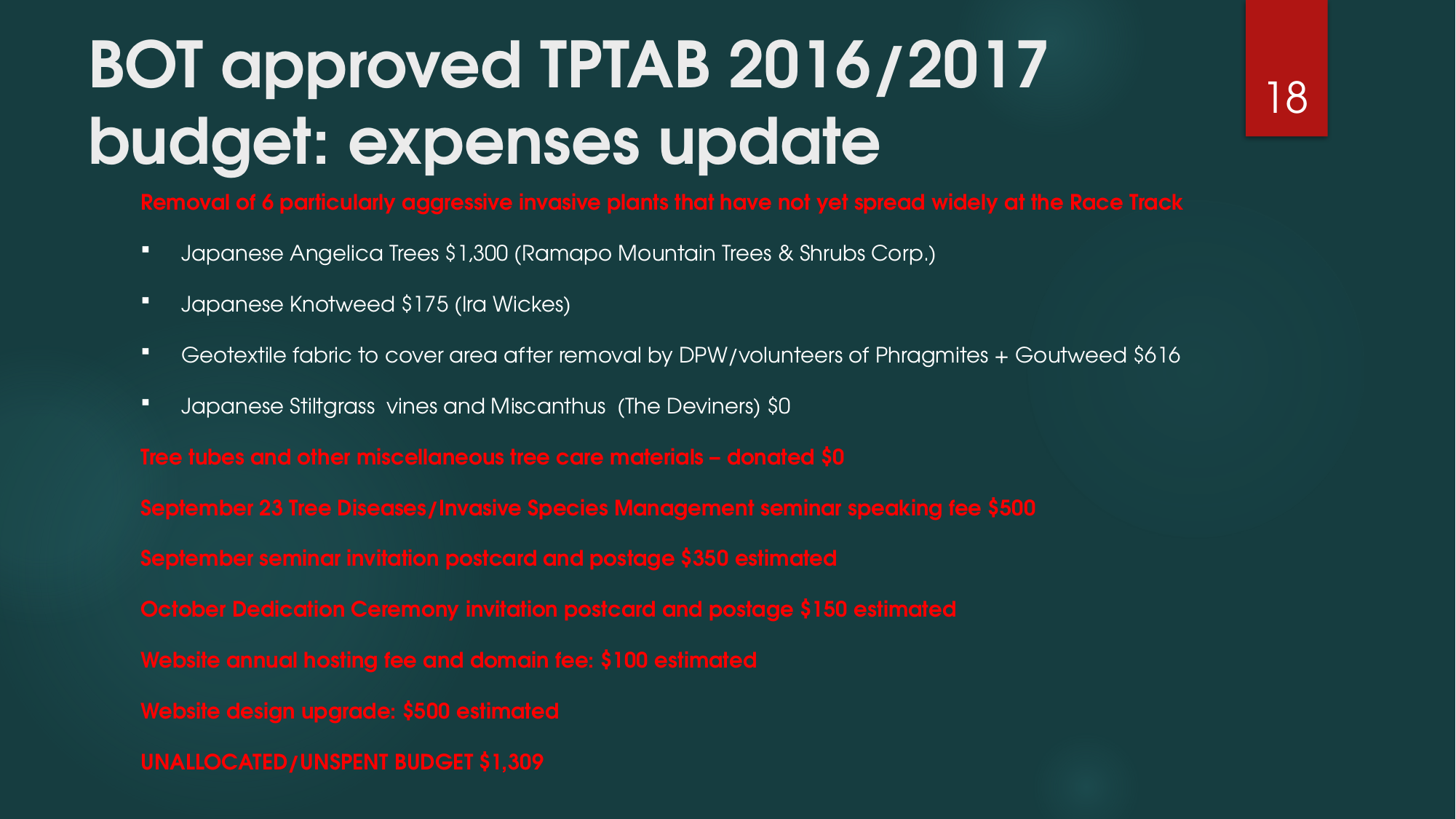

# BOT approved TPTAB 2016/2017 budget: expenses update
18
Removal of 6 particularly aggressive invasive plants that have not yet spread widely at the Race Track

Japanese Angelica Trees $1,300 (Ramapo Mountain Trees & Shrubs Corp.)

Japanese Knotweed $175 (Ira Wickes)

Geotextile fabric to cover area after removal by DPW/volunteers of Phragmites + Goutweed $616

Japanese Stiltgrass  vines and Miscanthus  (The Deviners) $0

Tree tubes and other miscellaneous tree care materials – donated $0

September 23 Tree Diseases/Invasive Species Management seminar speaking fee $500

September seminar invitation postcard and postage $350 estimated

October Dedication Ceremony invitation postcard and postage $150 estimated

Website annual hosting fee and domain fee: $100 estimated

Website design upgrade: $500 estimated

UNALLOCATED/UNSPENT BUDGET $1,309